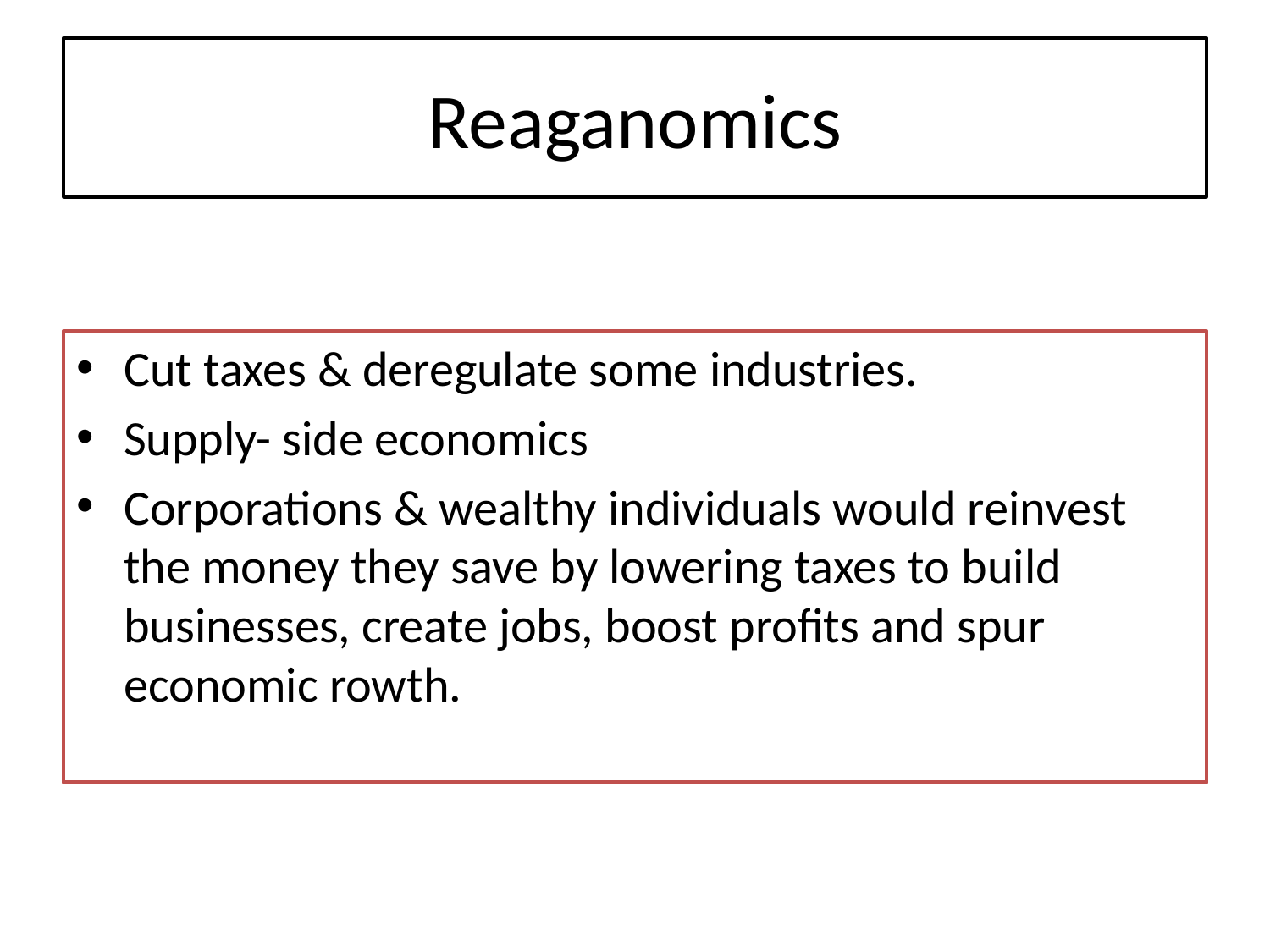

# Reaganomics
Cut taxes & deregulate some industries.
Supply- side economics
Corporations & wealthy individuals would reinvest the money they save by lowering taxes to build businesses, create jobs, boost profits and spur economic rowth.